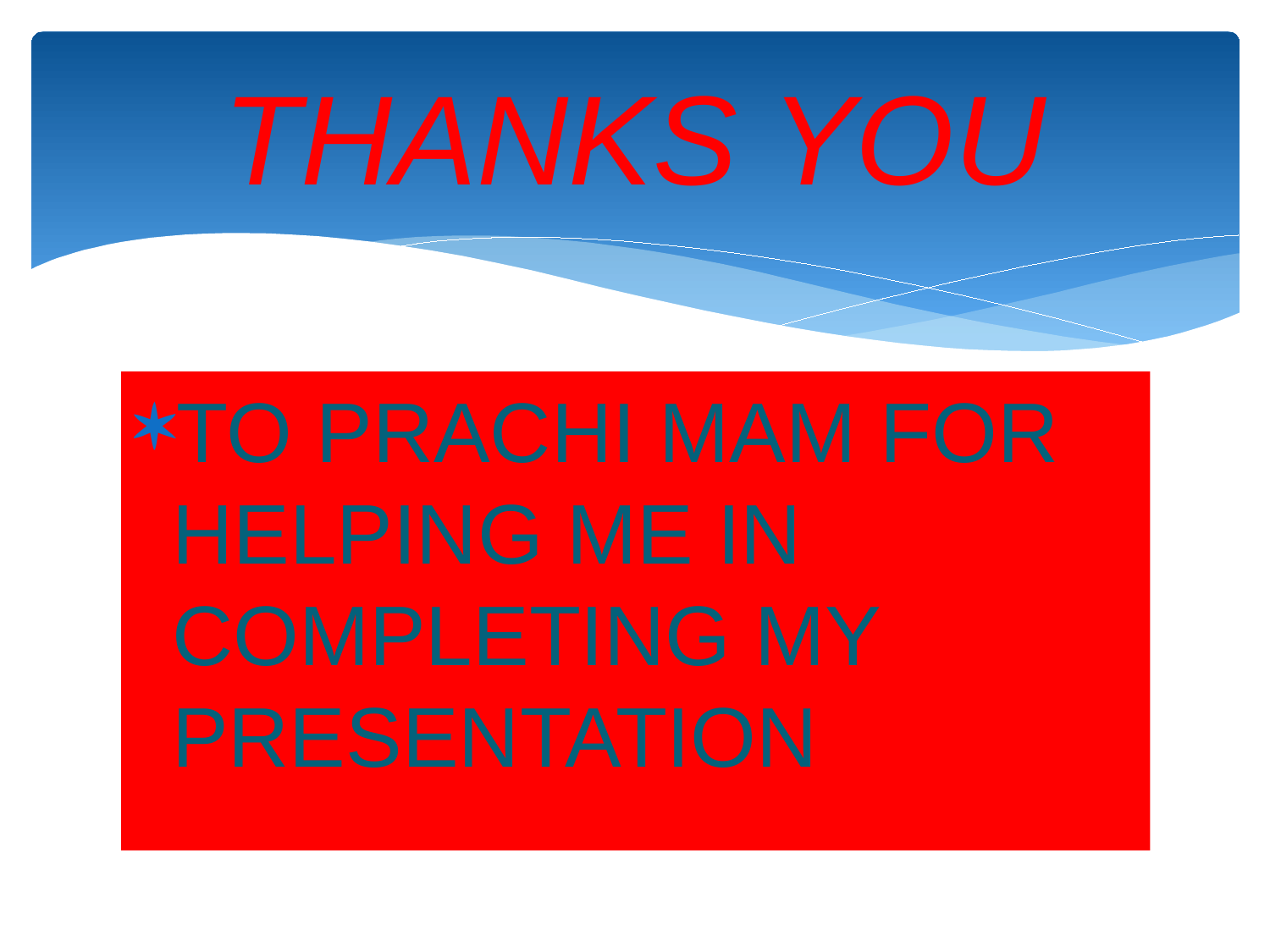

# THANKS YOU
TO PRACHI MAM FOR HELPING ME IN COMPLETING MY PRESENTATION